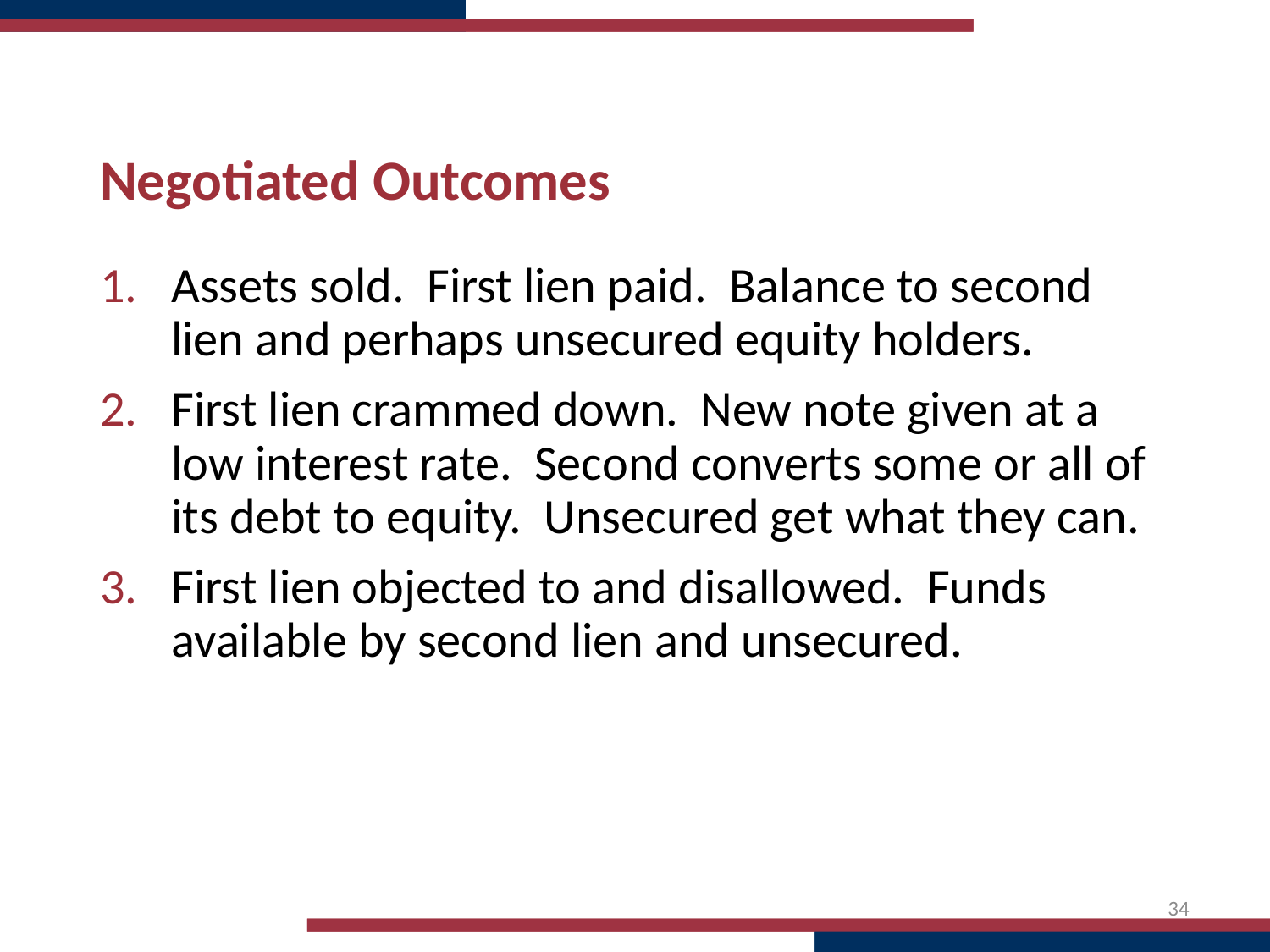

# Negotiated Outcomes
Assets sold.  First lien paid.  Balance to second lien and perhaps unsecured equity holders.
First lien crammed down.  New note given at a low interest rate.  Second converts some or all of its debt to equity.  Unsecured get what they can.
First lien objected to and disallowed.  Funds available by second lien and unsecured.
34